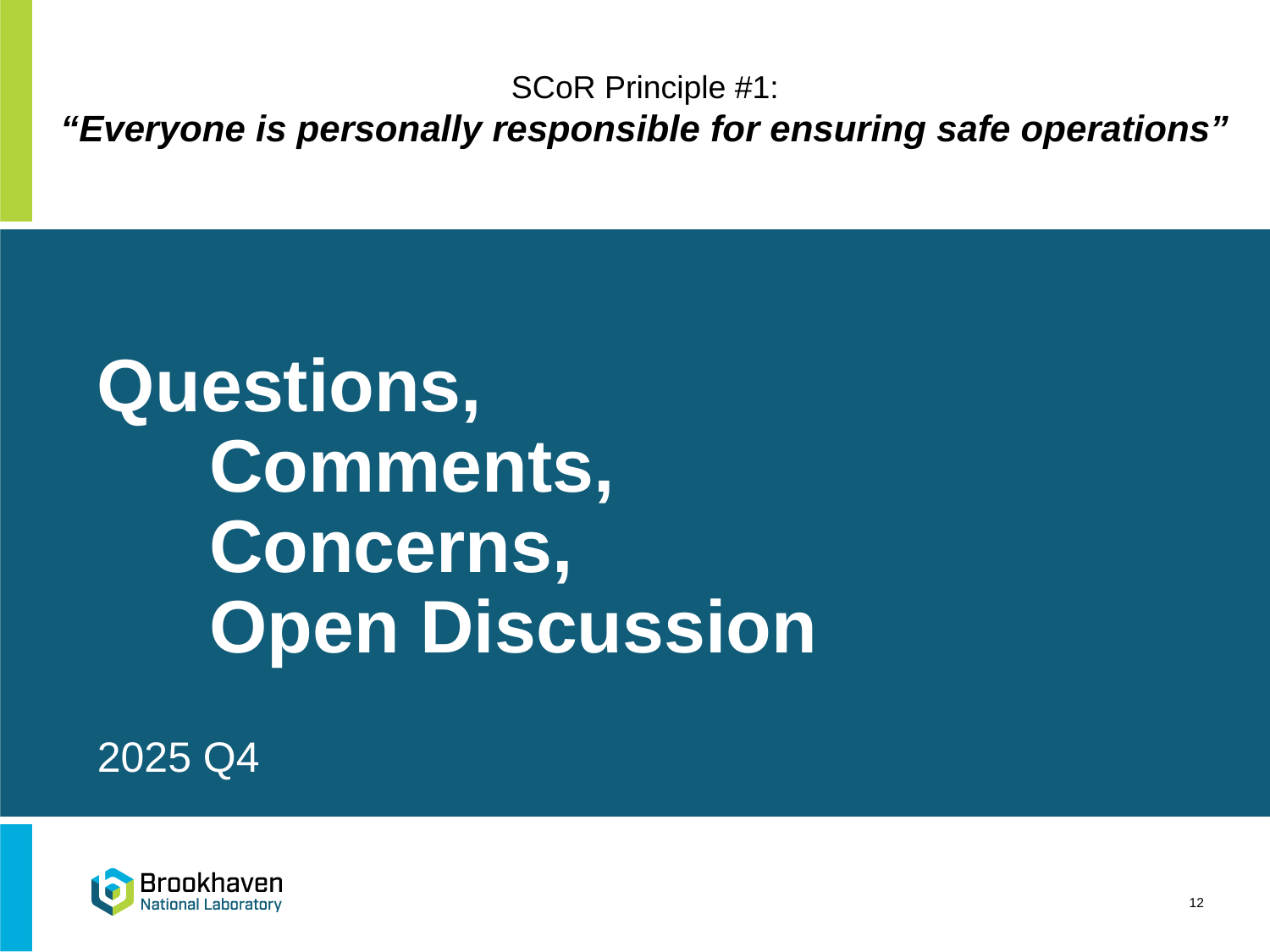

SCoR Principle #1:
“Everyone is personally responsible for ensuring safe operations”
# Questions, Comments, Concerns, Open Discussion
2025 Q4
12